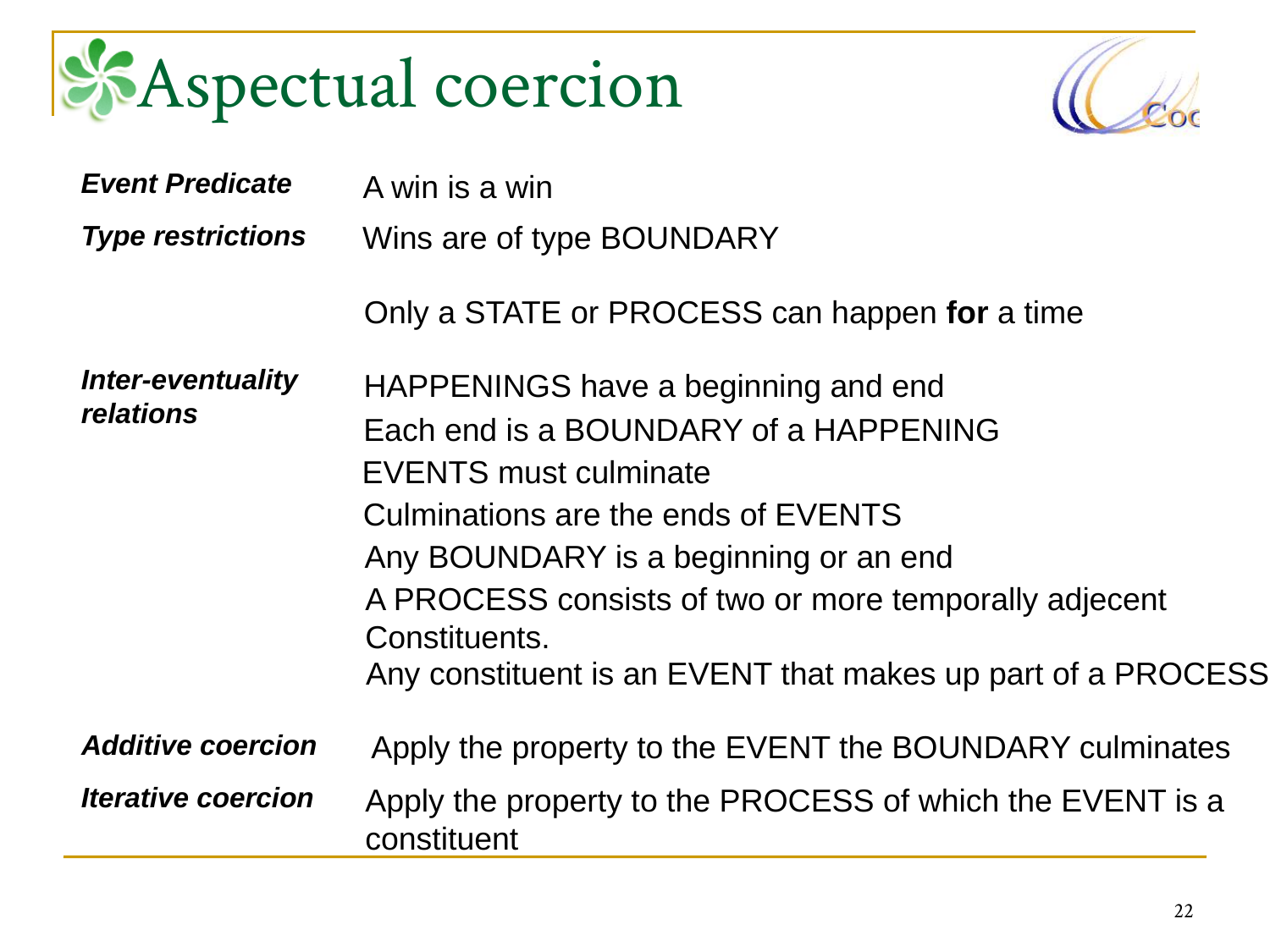

# Aspectual coercion
Event Predicate
A win is a win
Type restrictions
Wins are of type BOUNDARY
Only a STATE or PROCESS can happen for a time
Inter-eventuality
relations
HAPPENINGS have a beginning and end
Each end is a BOUNDARY of a HAPPENING
EVENTS must culminate
Culminations are the ends of EVENTS
Any BOUNDARY is a beginning or an end
A PROCESS consists of two or more temporally adjecent
Constituents.
Any constituent is an EVENT that makes up part of a PROCESS
Additive coercion
Apply the property to the EVENT the BOUNDARY culminates
Iterative coercion
Apply the property to the PROCESS of which the EVENT is a constituent
22